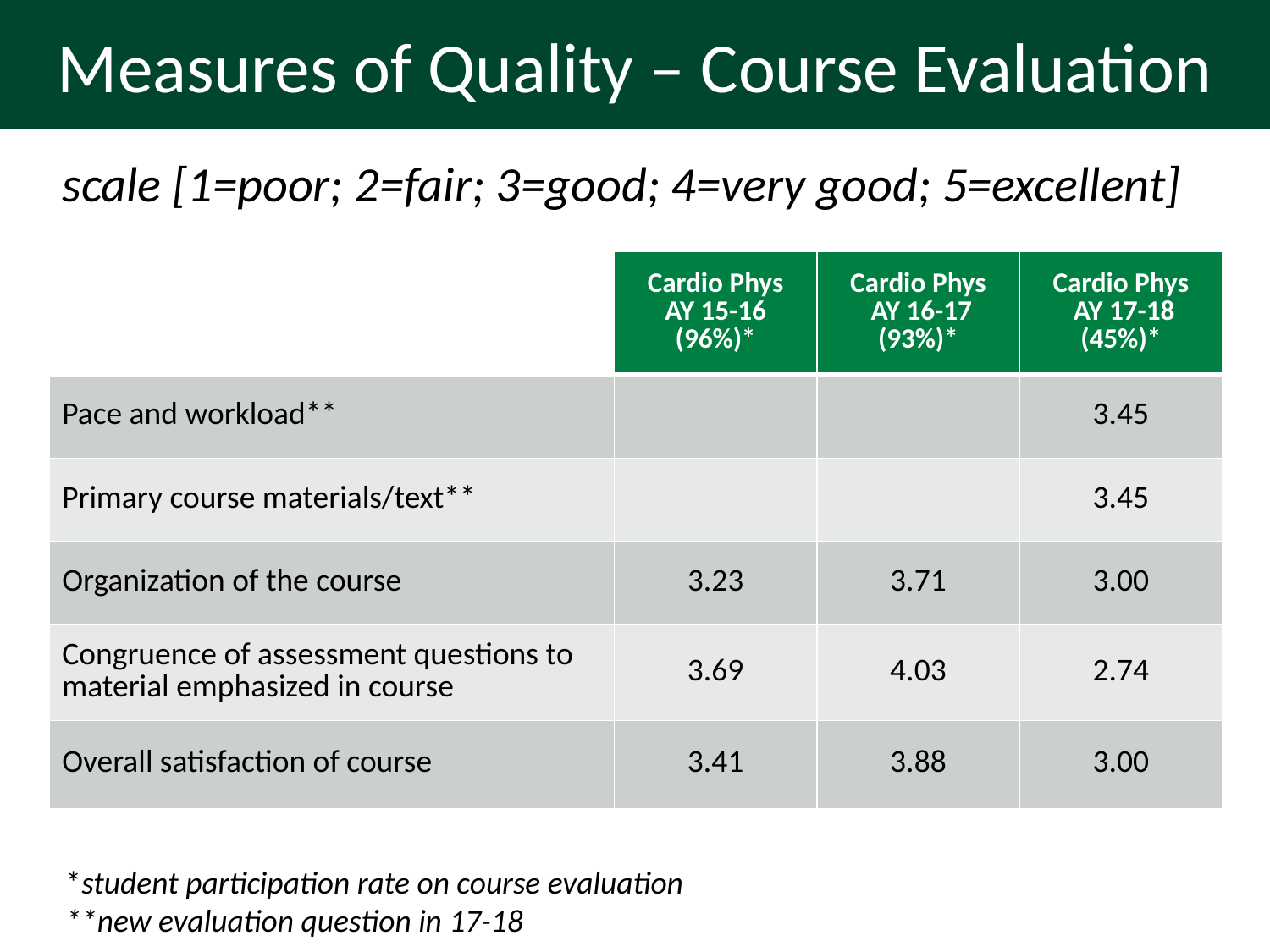

# Measures of Quality – Course Evaluation
scale [1=poor; 2=fair; 3=good; 4=very good; 5=excellent]

|  | Cardio Phys AY 15-16 (96%)\* | Cardio Phys AY 16-17 (93%)\* | Cardio Phys AY 17-18 (45%)\* |
| --- | --- | --- | --- |
| Pace and workload\*\* |  |  | 3.45 |
| Primary course materials/text\*\* |  |  | 3.45 |
| Organization of the course | 3.23 | 3.71 | 3.00 |
| Congruence of assessment questions to material emphasized in course | 3.69 | 4.03 | 2.74 |
| Overall satisfaction of course | 3.41 | 3.88 | 3.00 |
*student participation rate on course evaluation
**new evaluation question in 17-18